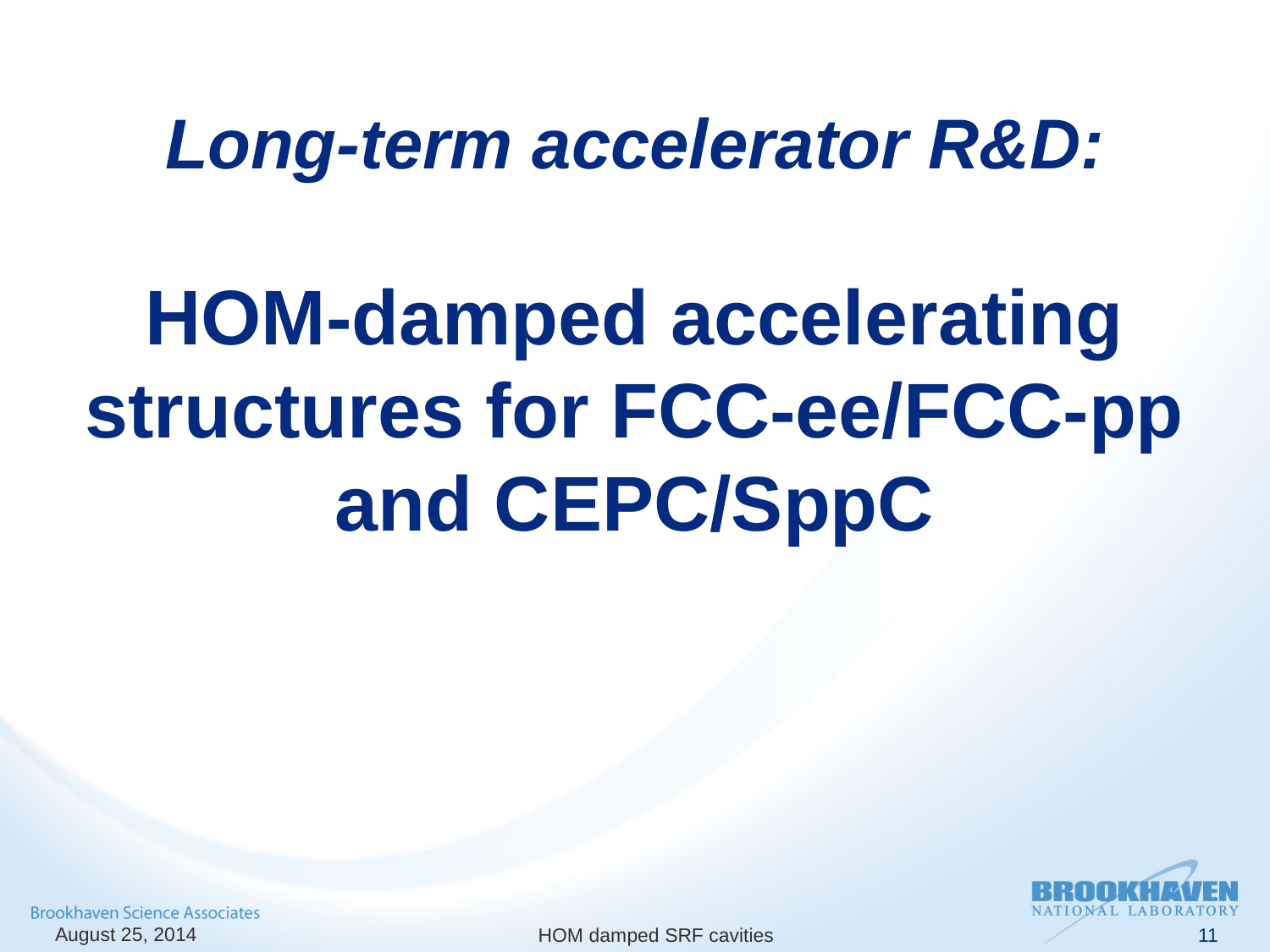

# Long-term accelerator R&D: HOM-damped accelerating structures for FCC-ee/FCC-pp and CEPC/SppC
August 25, 2014
HOM damped SRF cavities
11